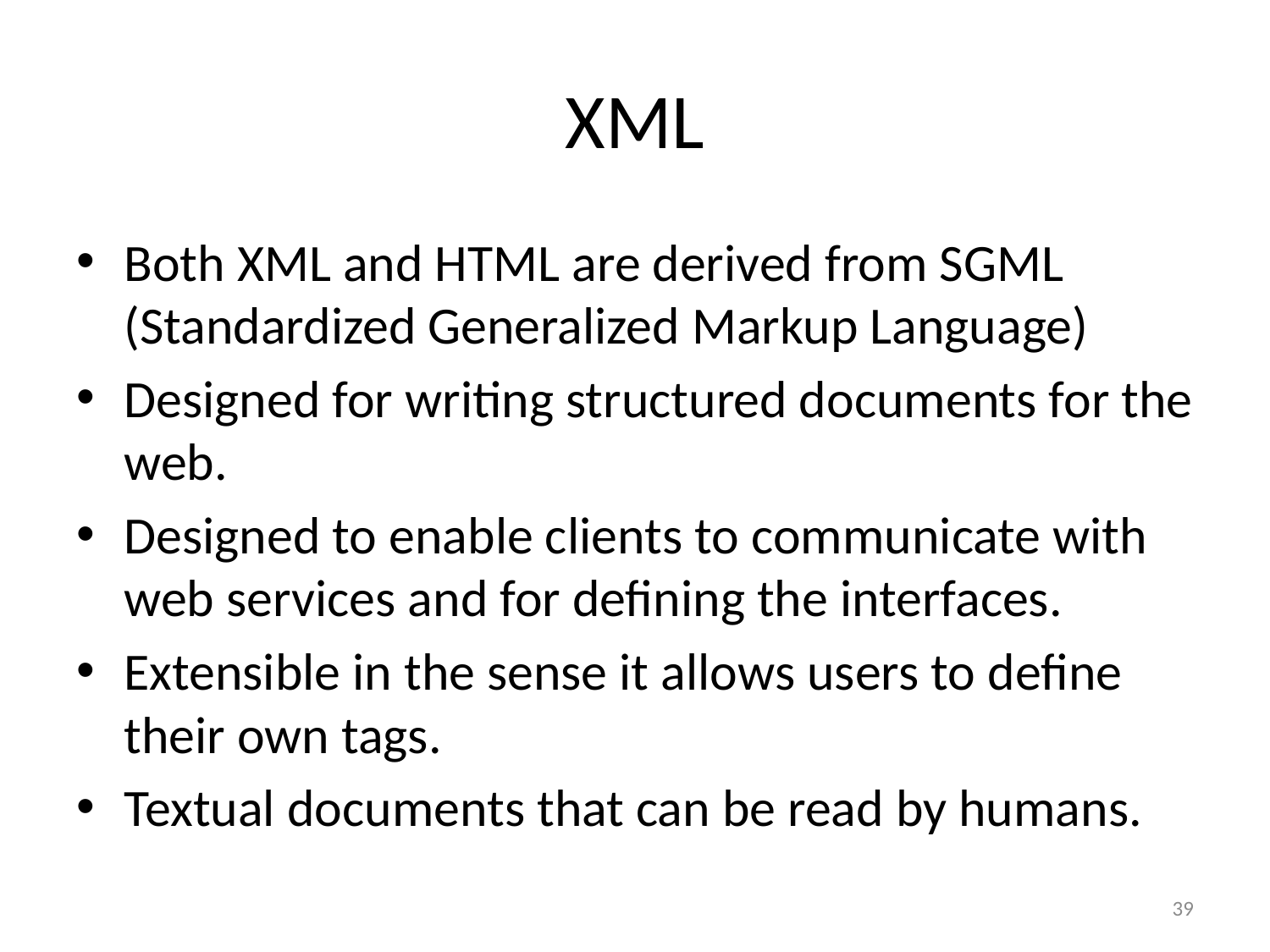

# XML
Both XML and HTML are derived from SGML (Standardized Generalized Markup Language)
Designed for writing structured documents for the web.
Designed to enable clients to communicate with web services and for defining the interfaces.
Extensible in the sense it allows users to define their own tags.
Textual documents that can be read by humans.
39